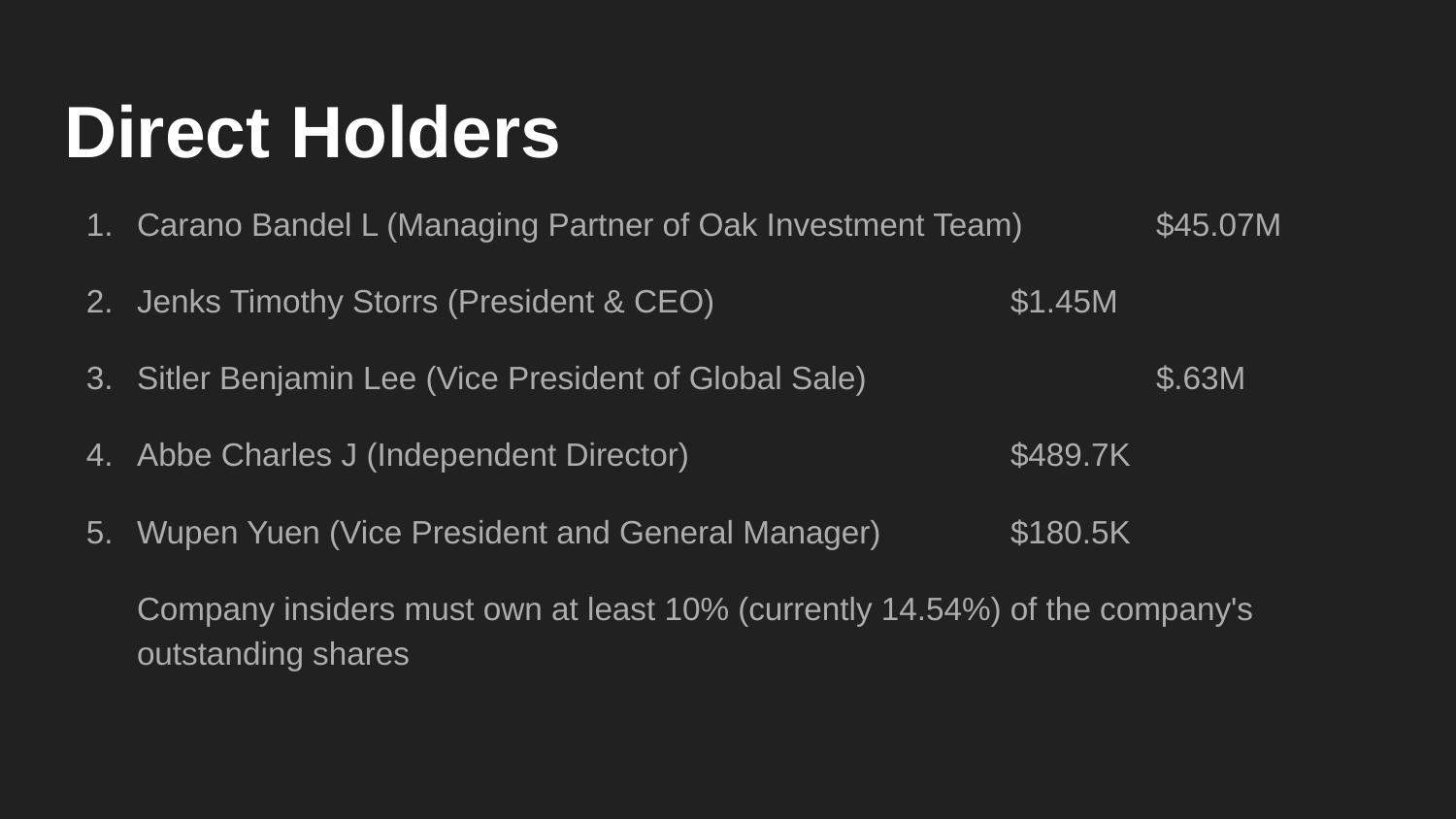

# Direct Holders
Carano Bandel L (Managing Partner of Oak Investment Team)	$45.07M
Jenks Timothy Storrs (President & CEO)			$1.45M
Sitler Benjamin Lee (Vice President of Global Sale)		$.63M
Abbe Charles J (Independent Director)			$489.7K
Wupen Yuen (Vice President and General Manager)          	$180.5K
	Company insiders must own at least 10% (currently 14.54%) of the company's outstanding shares